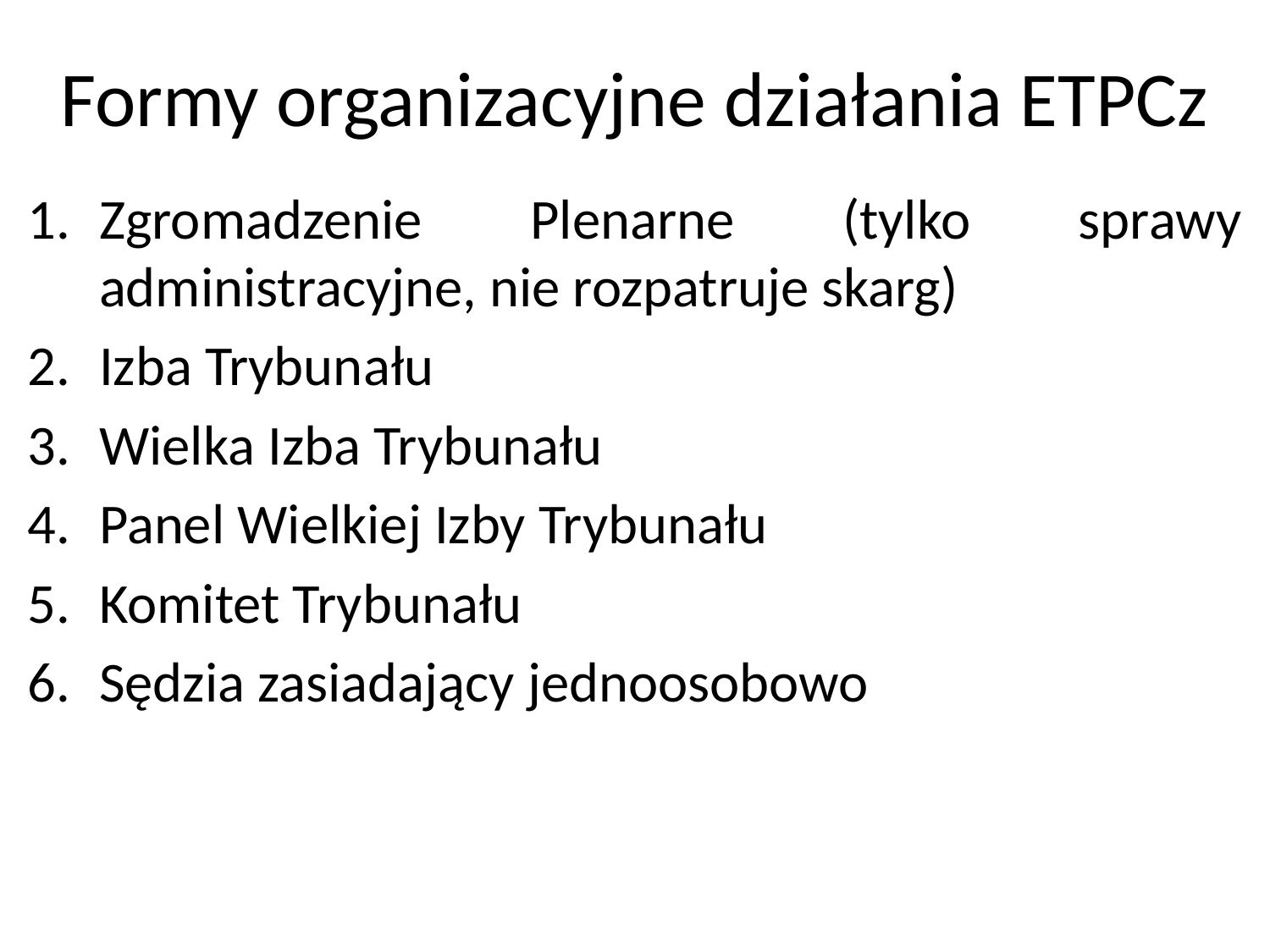

# Formy organizacyjne działania ETPCz
Zgromadzenie Plenarne (tylko sprawy administracyjne, nie rozpatruje skarg)
Izba Trybunału
Wielka Izba Trybunału
Panel Wielkiej Izby Trybunału
Komitet Trybunału
Sędzia zasiadający jednoosobowo